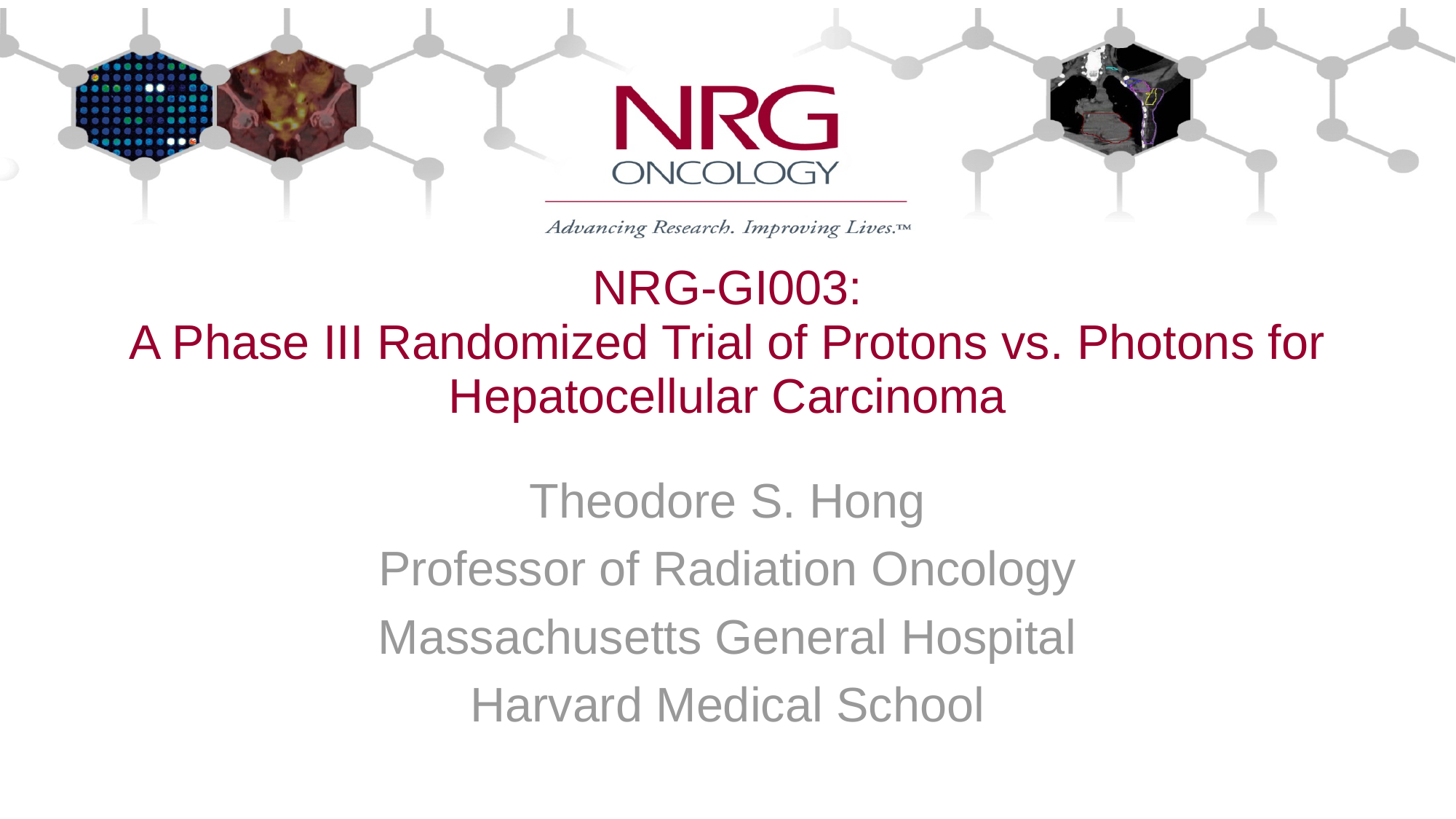

# NRG-GI003: A Phase III Randomized Trial of Protons vs. Photons for Hepatocellular Carcinoma
Theodore S. Hong
Professor of Radiation Oncology
Massachusetts General Hospital
Harvard Medical School